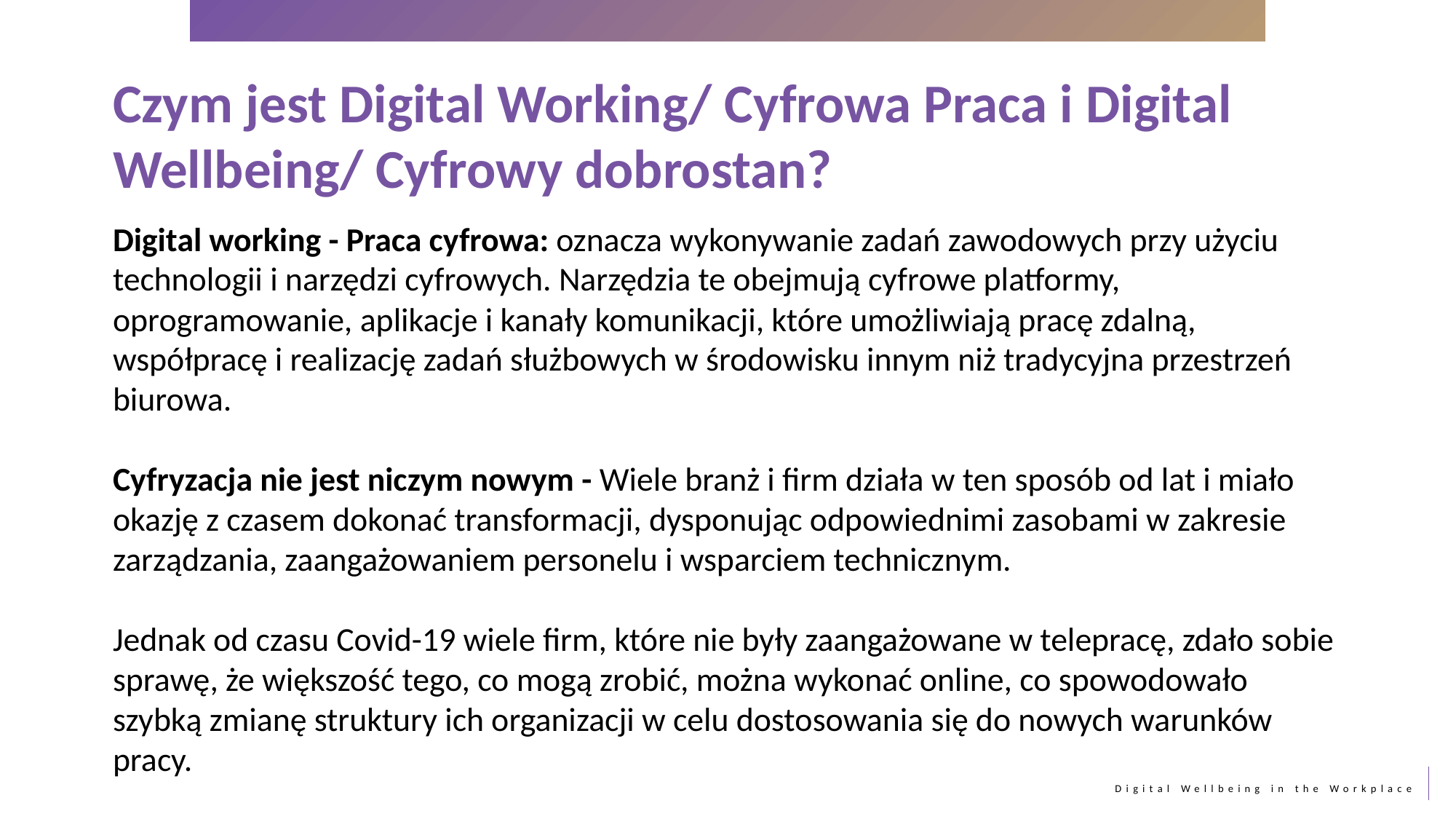

Czym jest Digital Working/ Cyfrowa Praca i Digital Wellbeing/ Cyfrowy dobrostan?
Digital working - Praca cyfrowa: oznacza wykonywanie zadań zawodowych przy użyciu technologii i narzędzi cyfrowych. Narzędzia te obejmują cyfrowe platformy, oprogramowanie, aplikacje i kanały komunikacji, które umożliwiają pracę zdalną, współpracę i realizację zadań służbowych w środowisku innym niż tradycyjna przestrzeń biurowa.

Cyfryzacja nie jest niczym nowym - Wiele branż i firm działa w ten sposób od lat i miało okazję z czasem dokonać transformacji, dysponując odpowiednimi zasobami w zakresie zarządzania, zaangażowaniem personelu i wsparciem technicznym.

Jednak od czasu Covid-19 wiele firm, które nie były zaangażowane w telepracę, zdało sobie sprawę, że większość tego, co mogą zrobić, można wykonać online, co spowodowało szybką zmianę struktury ich organizacji w celu dostosowania się do nowych warunków pracy.